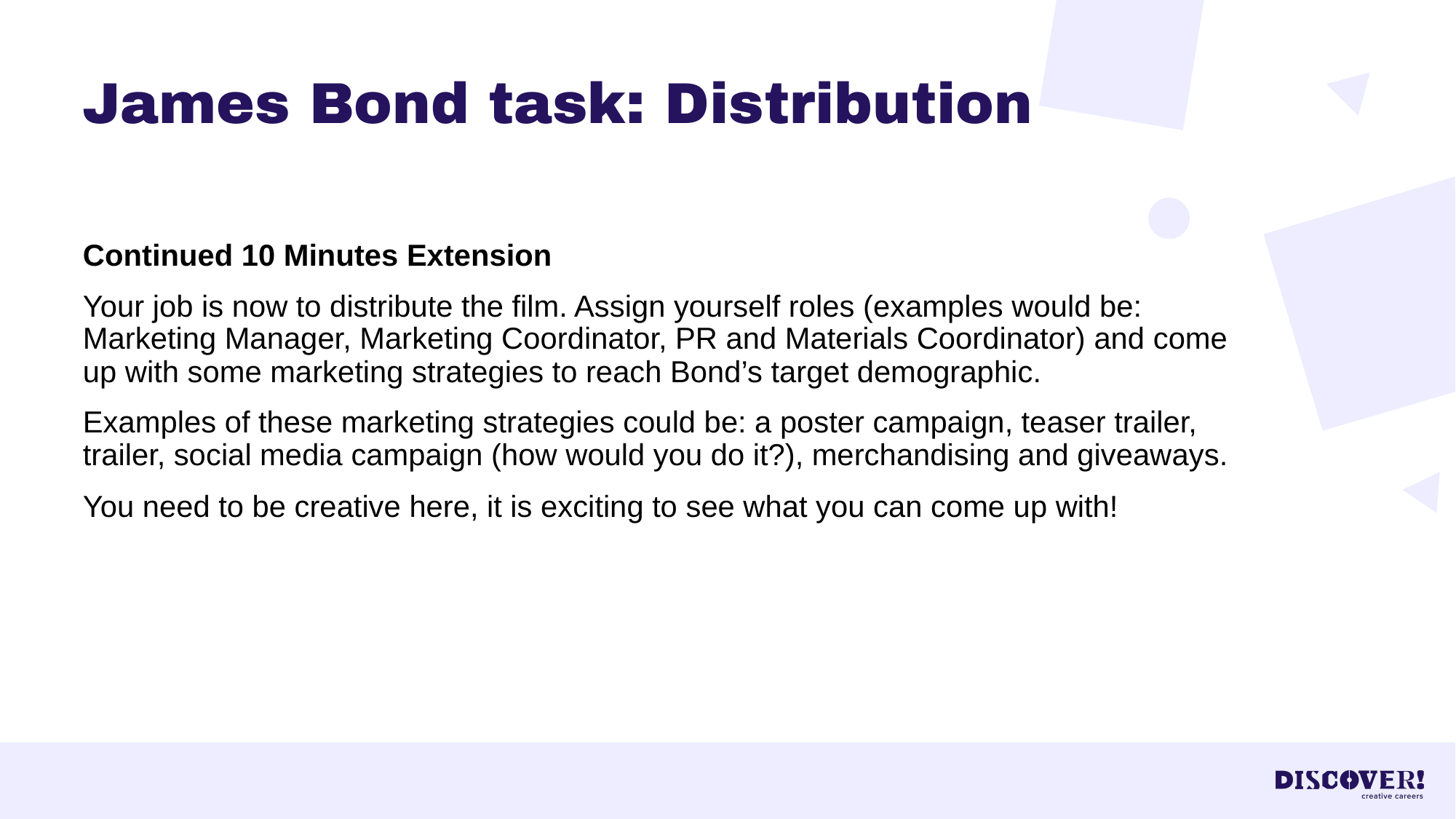

# James Bond task: Distribution
Continued 10 Minutes Extension
Your job is now to distribute the film. Assign yourself roles (examples would be: Marketing Manager, Marketing Coordinator, PR and Materials Coordinator) and come up with some marketing strategies to reach Bond’s target demographic.
Examples of these marketing strategies could be: a poster campaign, teaser trailer, trailer, social media campaign (how would you do it?), merchandising and giveaways.
You need to be creative here, it is exciting to see what you can come up with!